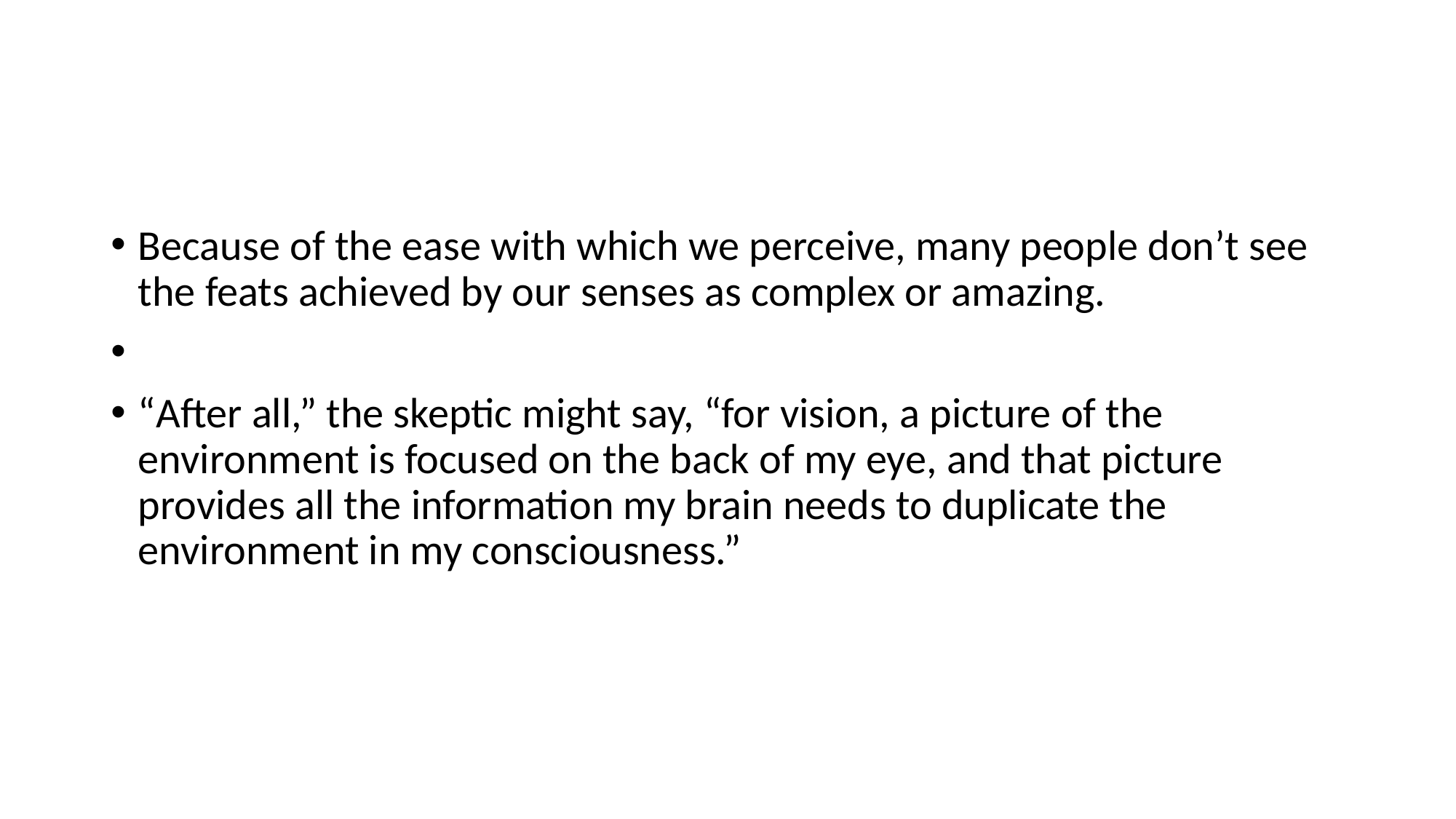

#
Because of the ease with which we perceive, many people don’t see the feats achieved by our senses as complex or amazing.

“After all,” the skeptic might say, “for vision, a picture of the environment is focused on the back of my eye, and that picture provides all the information my brain needs to duplicate the environment in my consciousness.”